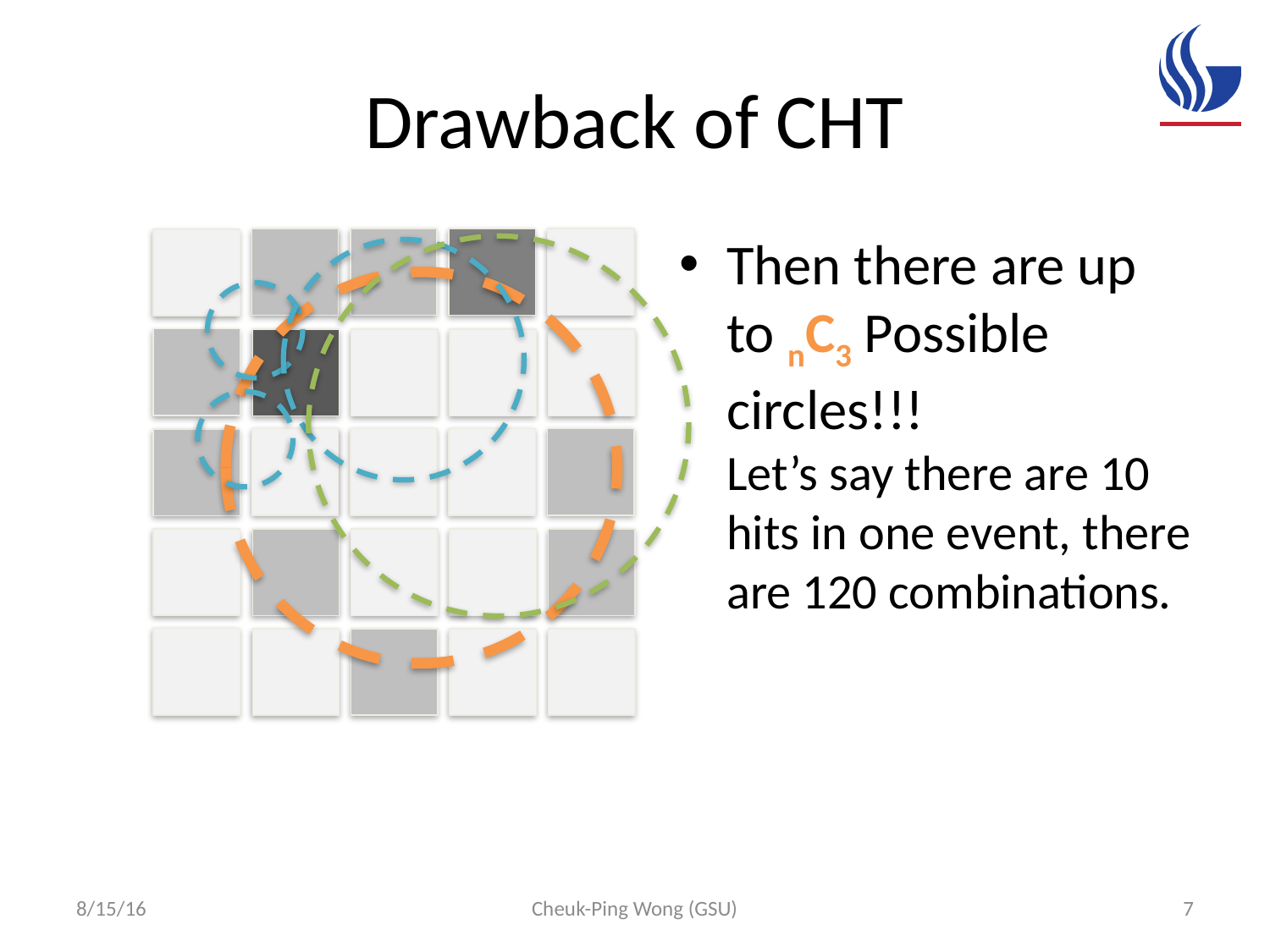

# Drawback of CHT
Then there are up to nC3 Possible circles!!!
Let’s say there are 10 hits in one event, there are 120 combinations.

8/15/16
Cheuk-Ping Wong (GSU)
7